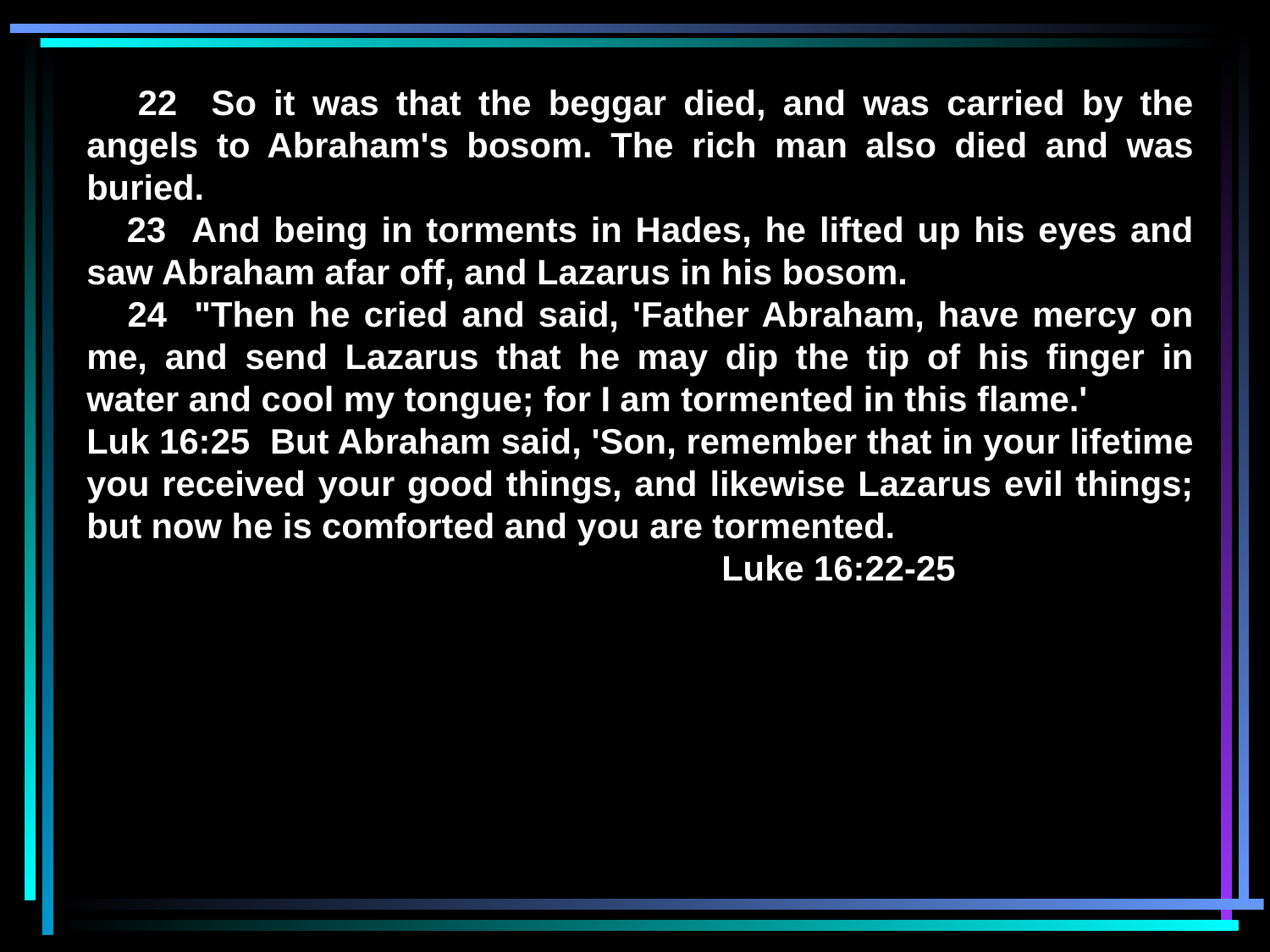

22  So it was that the beggar died, and was carried by the angels to Abraham's bosom. The rich man also died and was buried.
   23  And being in torments in Hades, he lifted up his eyes and saw Abraham afar off, and Lazarus in his bosom.
   24  "Then he cried and said, 'Father Abraham, have mercy on me, and send Lazarus that he may dip the tip of his finger in water and cool my tongue; for I am tormented in this flame.'
Luk 16:25  But Abraham said, 'Son, remember that in your lifetime you received your good things, and likewise Lazarus evil things; but now he is comforted and you are tormented.
					Luke 16:22-25